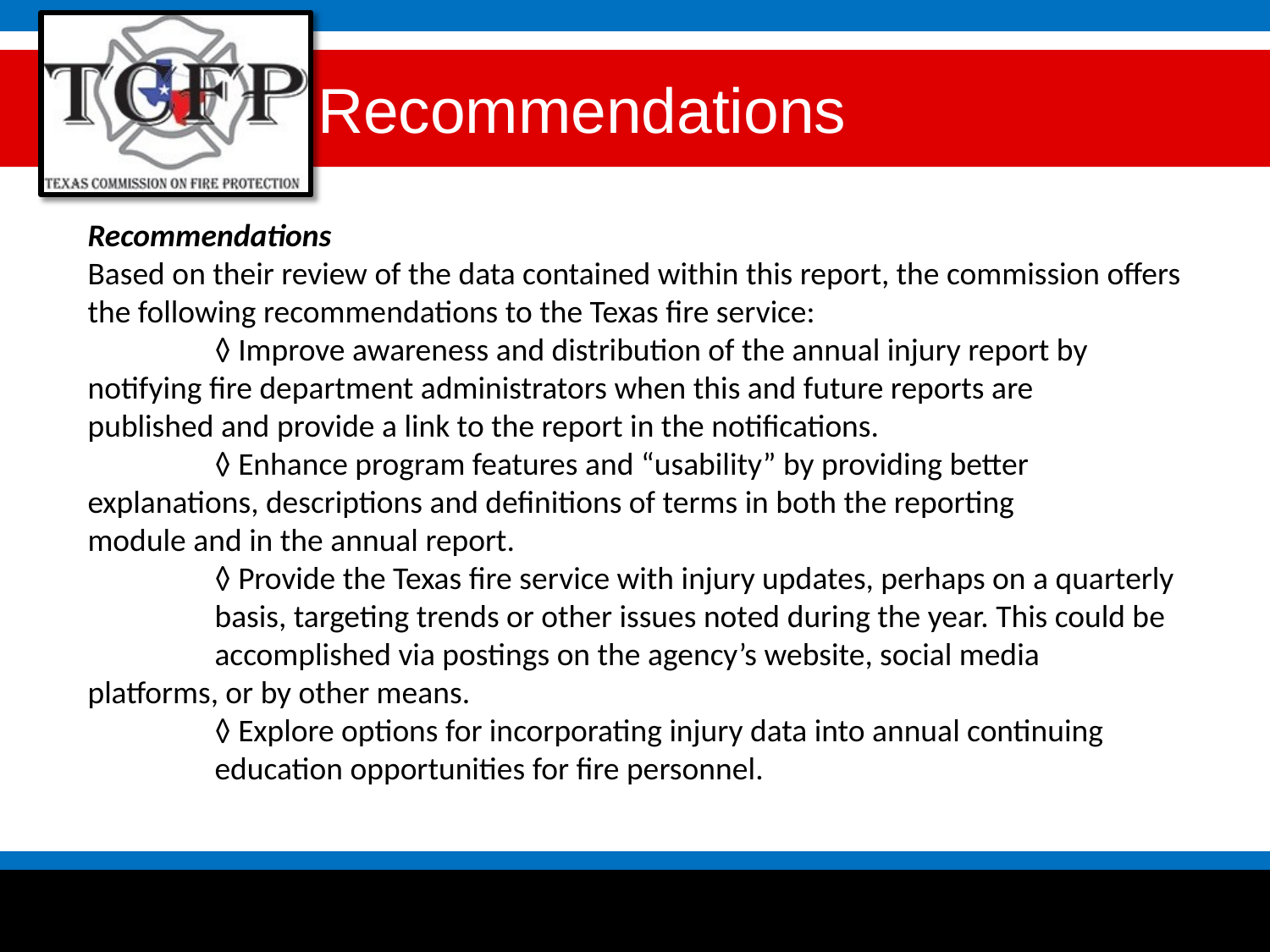

# Recommendations
Recommendations
Based on their review of the data contained within this report, the commission offers the following recommendations to the Texas fire service:
	◊ Improve awareness and distribution of the annual injury report by 	notifying fire department administrators when this and future reports are 	published and provide a link to the report in the notifications.
	◊ Enhance program features and “usability” by providing better 	explanations, descriptions and definitions of terms in both the reporting 	module and in the annual report.
	◊ Provide the Texas fire service with injury updates, perhaps on a quarterly 	basis, targeting trends or other issues noted during the year. This could be 	accomplished via postings on the agency’s website, social media 	platforms, or by other means.
	◊ Explore options for incorporating injury data into annual continuing 	education opportunities for fire personnel.